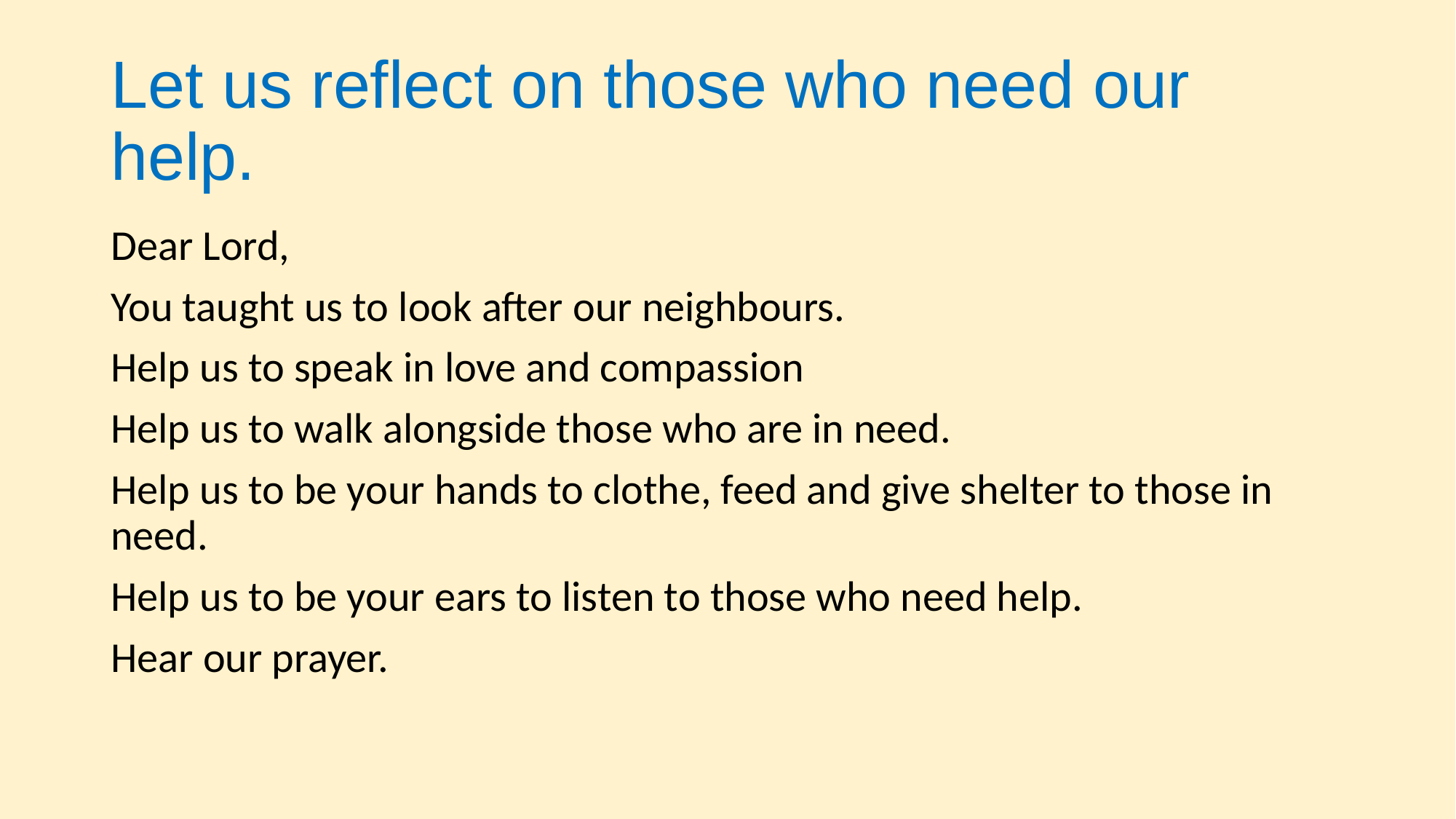

# Let us reflect on those who need our help.
Dear Lord,
You taught us to look after our neighbours.
Help us to speak in love and compassion
Help us to walk alongside those who are in need.
Help us to be your hands to clothe, feed and give shelter to those in need.
Help us to be your ears to listen to those who need help.
Hear our prayer.